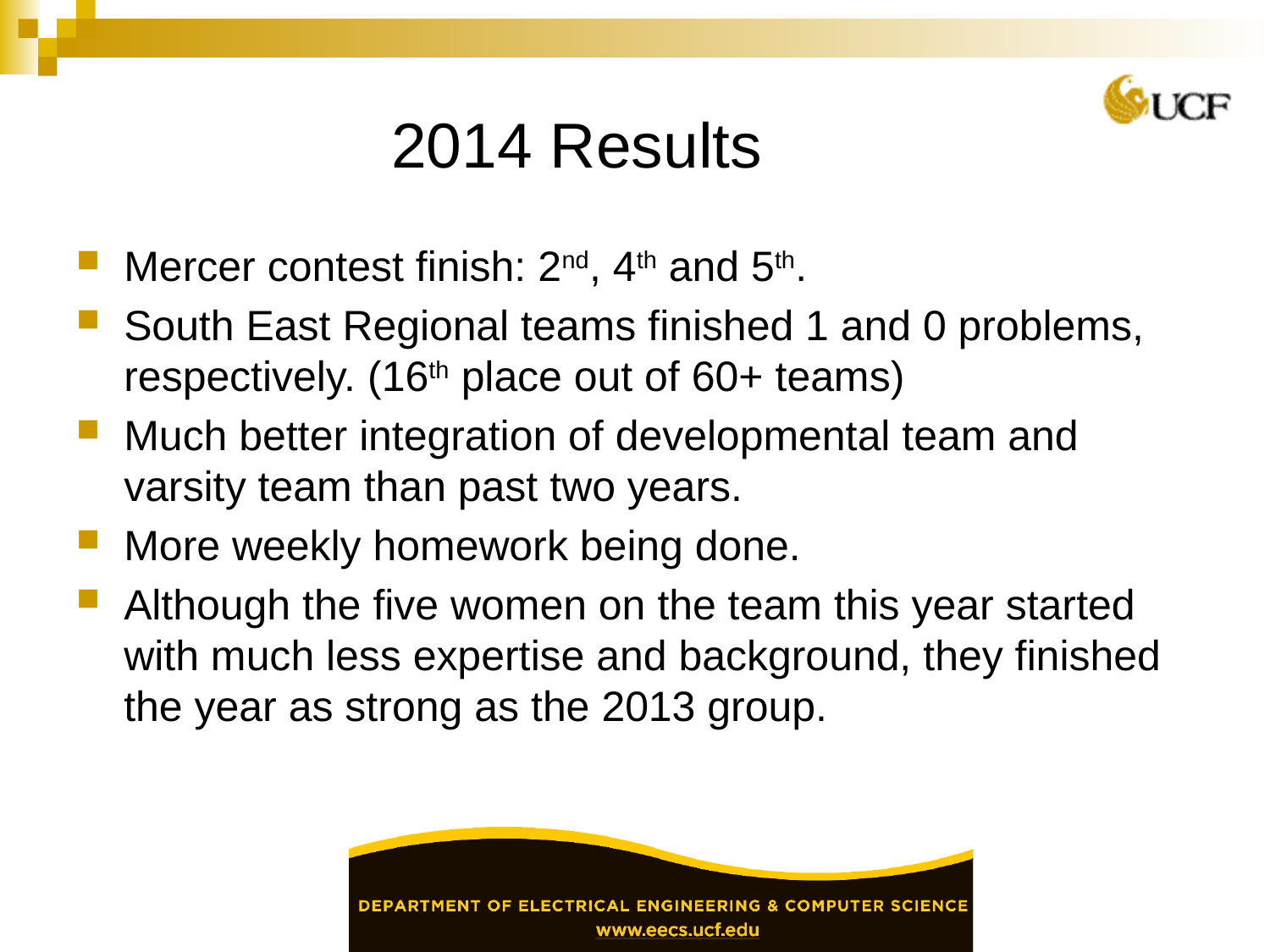

# 2014 Results
Mercer contest finish: 2nd, 4th and 5th.
South East Regional teams finished 1 and 0 problems, respectively. (16th place out of 60+ teams)
Much better integration of developmental team and varsity team than past two years.
More weekly homework being done.
Although the five women on the team this year started with much less expertise and background, they finished the year as strong as the 2013 group.